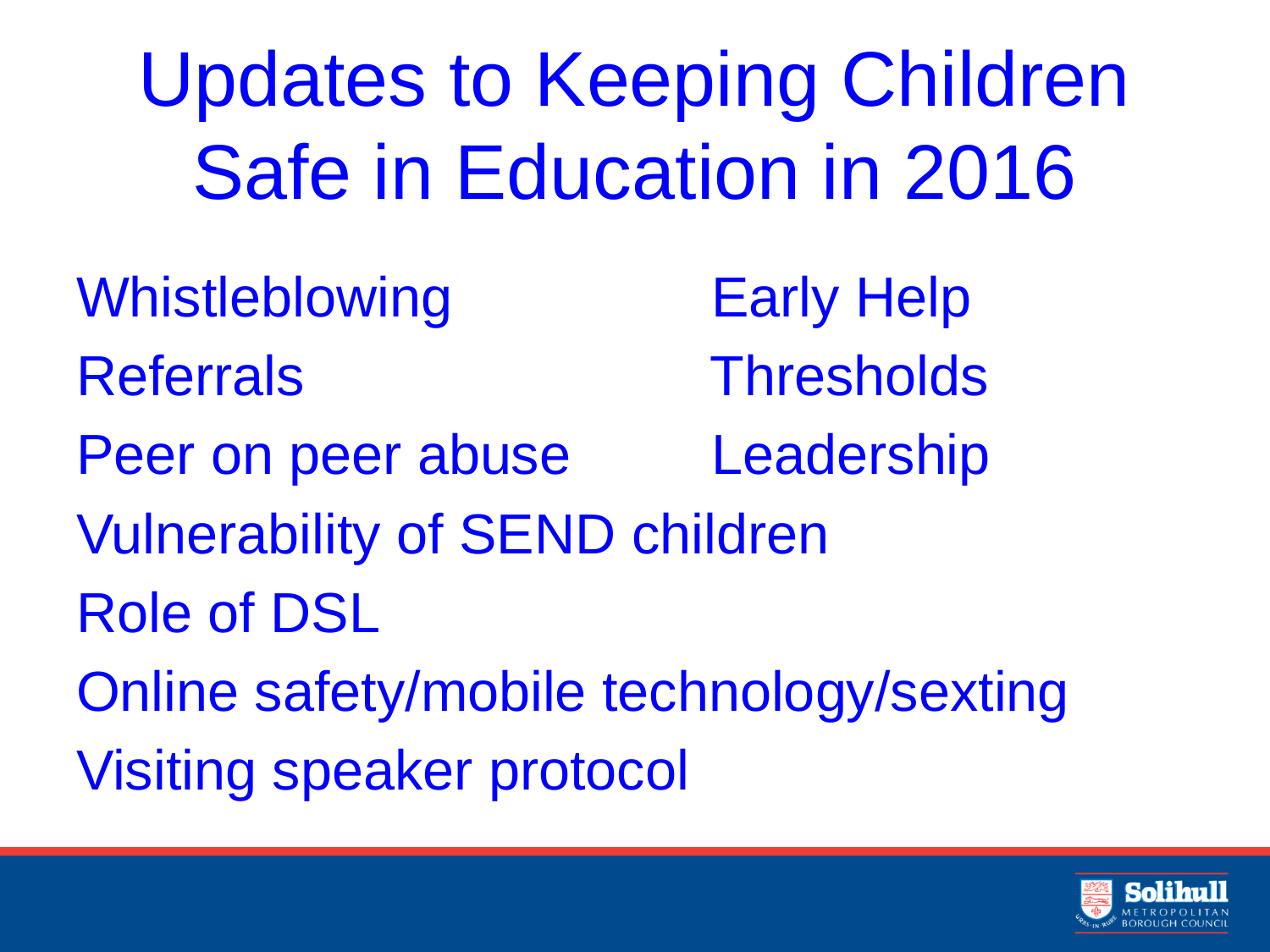

# Updates to Keeping Children Safe in Education in 2016
Whistleblowing			Early Help
Referrals                          Thresholds
Peer on peer abuse         Leadership
Vulnerability of SEND children
Role of DSL
Online safety/mobile technology/sexting
Visiting speaker protocol